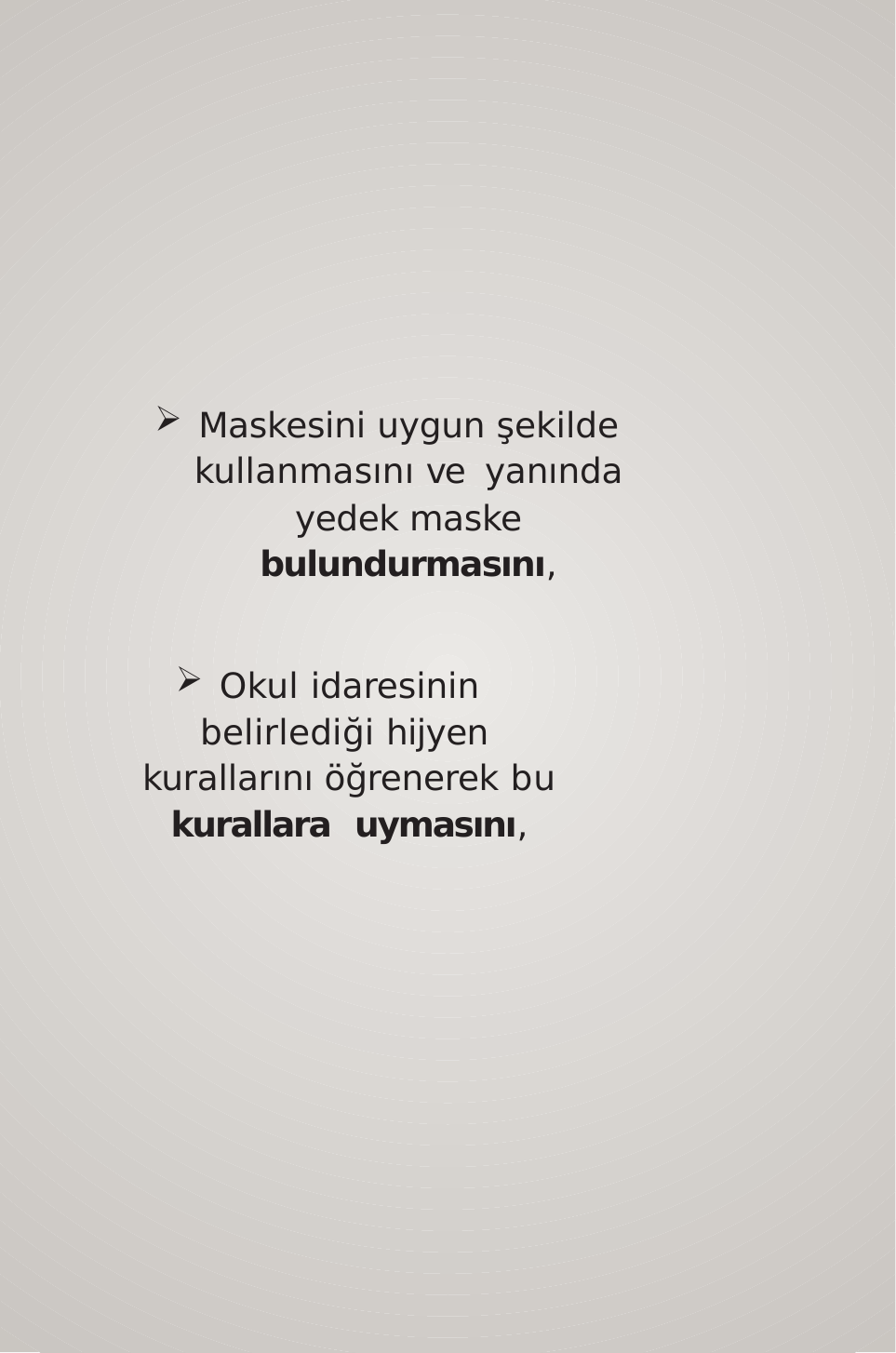

Maskesini uygun şekilde kullanmasını ve  yanında yedek maske bulundurmasını,

Okul idaresinin belirlediği hijyen  kurallarını öğrenerek bu kurallara  uymasını,